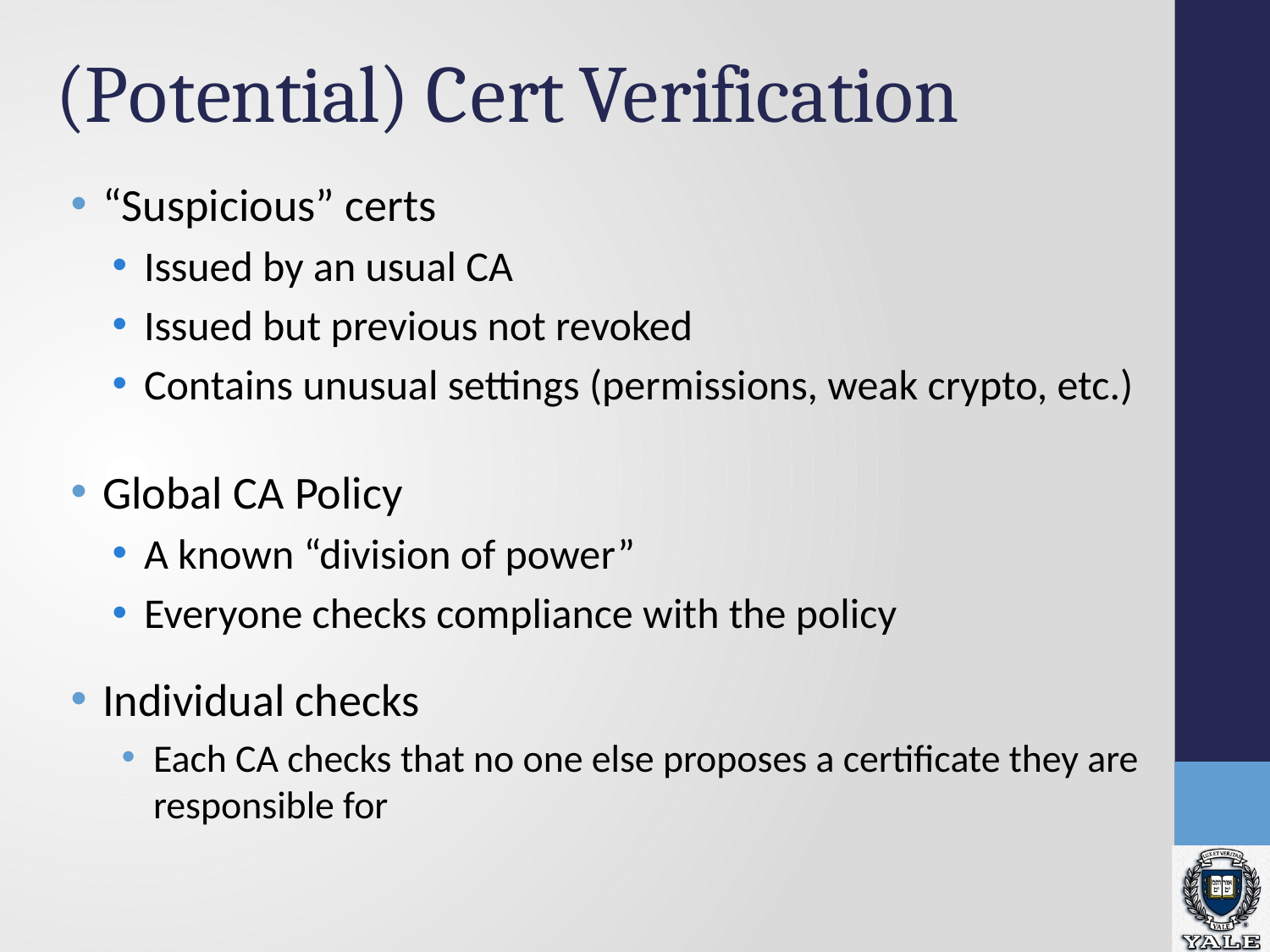

# (Potential) Cert Verification
“Suspicious” certs
Issued by an usual CA
Issued but previous not revoked
Contains unusual settings (permissions, weak crypto, etc.)

Global CA Policy
A known “division of power”
Everyone checks compliance with the policy

Individual checks
Each CA checks that no one else proposes a certificate they are responsible for